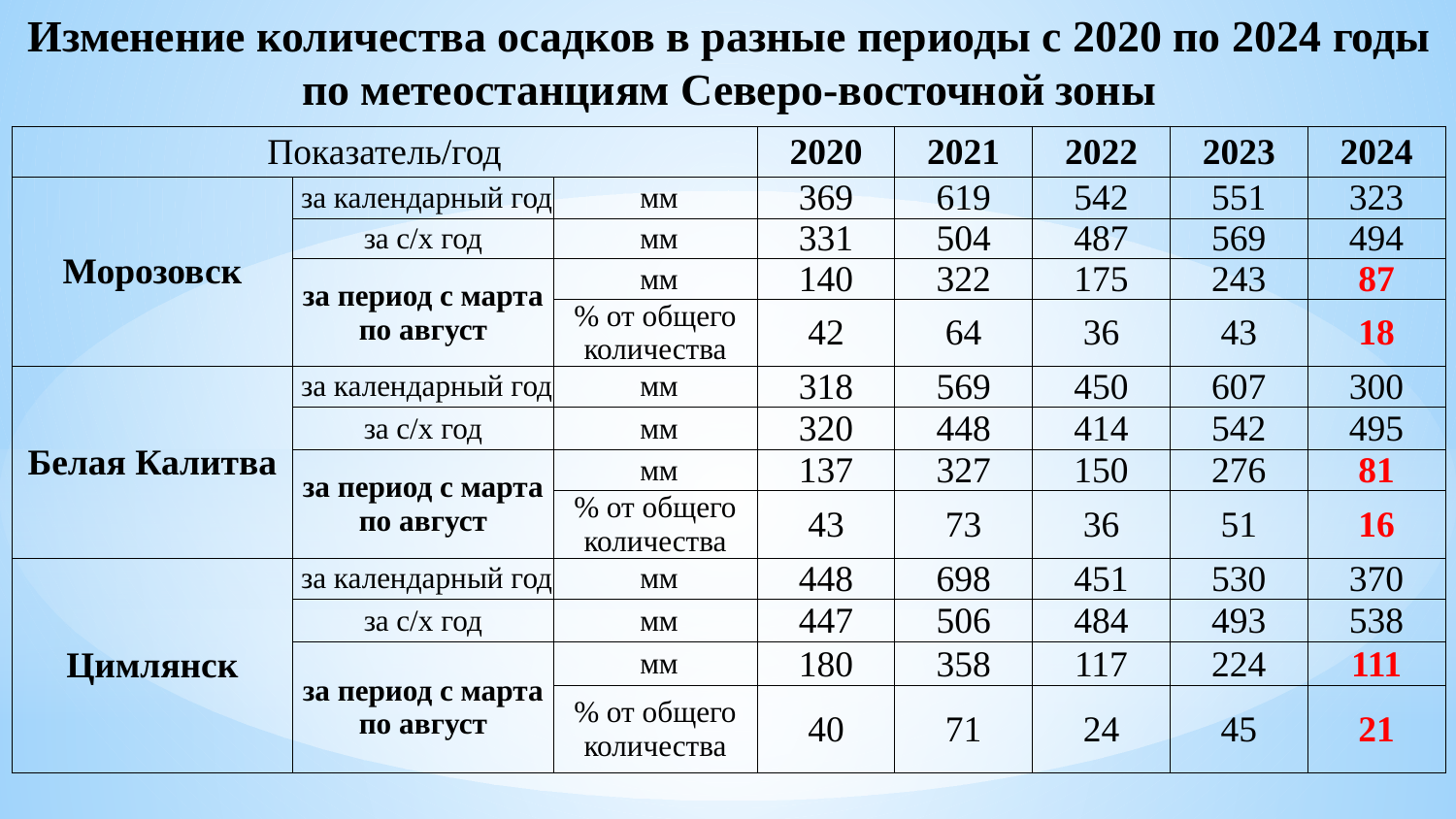

Изменение количества осадков в разные периоды с 2020 по 2024 годы
по метеостанциям Северо-восточной зоны
| Показатель/год |  |  | 2020 | 2021 | 2022 | 2023 | 2024 |
| --- | --- | --- | --- | --- | --- | --- | --- |
| Морозовск | за календарный год | мм | 369 | 619 | 542 | 551 | 323 |
|  | за с/х год | мм | 331 | 504 | 487 | 569 | 494 |
|  | за период с марта по август | мм | 140 | 322 | 175 | 243 | 87 |
|  |  | % от общего количества | 42 | 64 | 36 | 43 | 18 |
| Белая Калитва | за календарный год | мм | 318 | 569 | 450 | 607 | 300 |
|  | за с/х год | мм | 320 | 448 | 414 | 542 | 495 |
|  | за период с марта по август | мм | 137 | 327 | 150 | 276 | 81 |
|  |  | % от общего количества | 43 | 73 | 36 | 51 | 16 |
| Цимлянск | за календарный год | мм | 448 | 698 | 451 | 530 | 370 |
|  | за с/х год | мм | 447 | 506 | 484 | 493 | 538 |
|  | за период с марта по август | мм | 180 | 358 | 117 | 224 | 111 |
|  |  | % от общего количества | 40 | 71 | 24 | 45 | 21 |